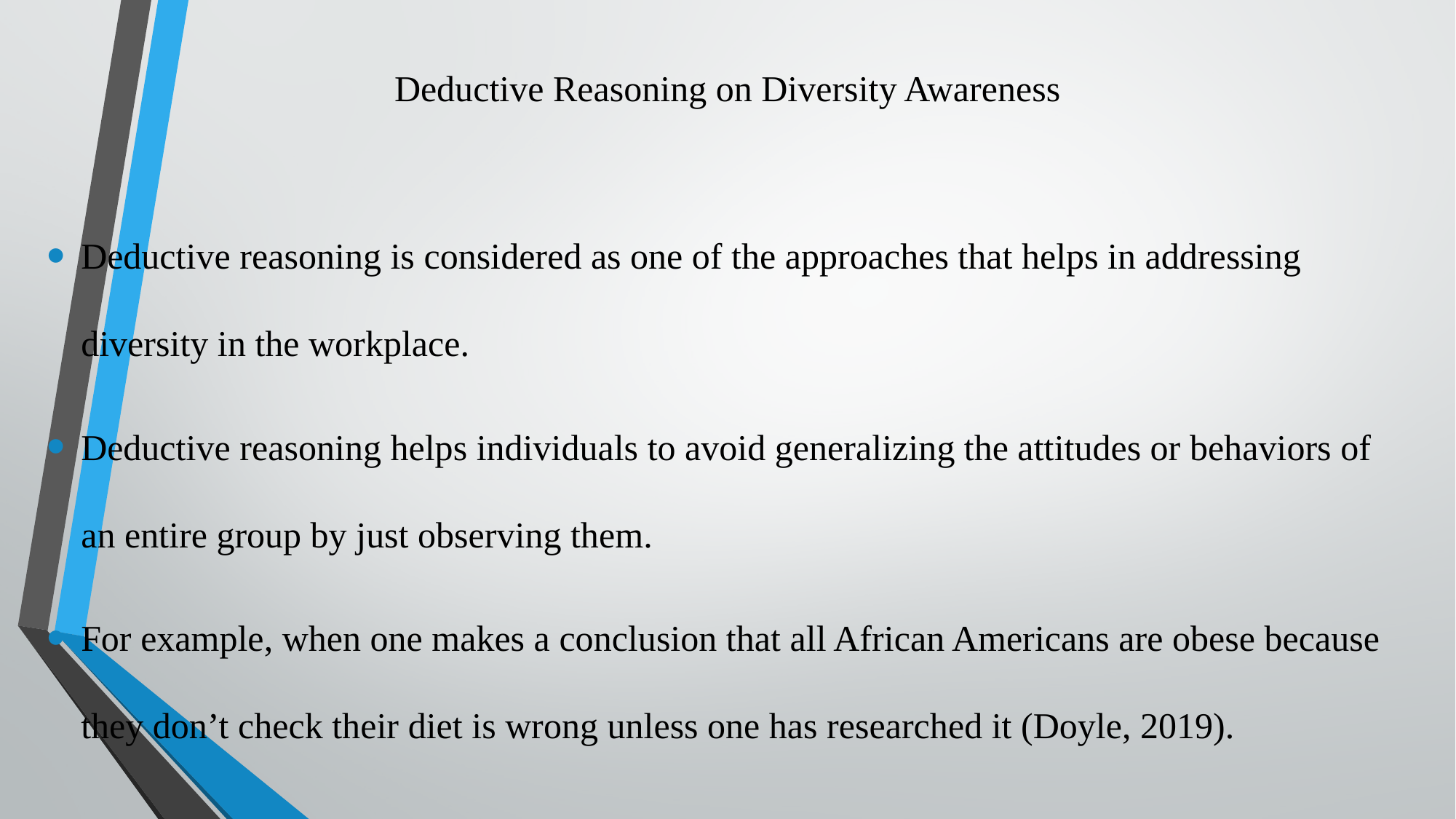

# Deductive Reasoning on Diversity Awareness
Deductive reasoning is considered as one of the approaches that helps in addressing diversity in the workplace.
Deductive reasoning helps individuals to avoid generalizing the attitudes or behaviors of an entire group by just observing them.
For example, when one makes a conclusion that all African Americans are obese because they don’t check their diet is wrong unless one has researched it (Doyle, 2019).